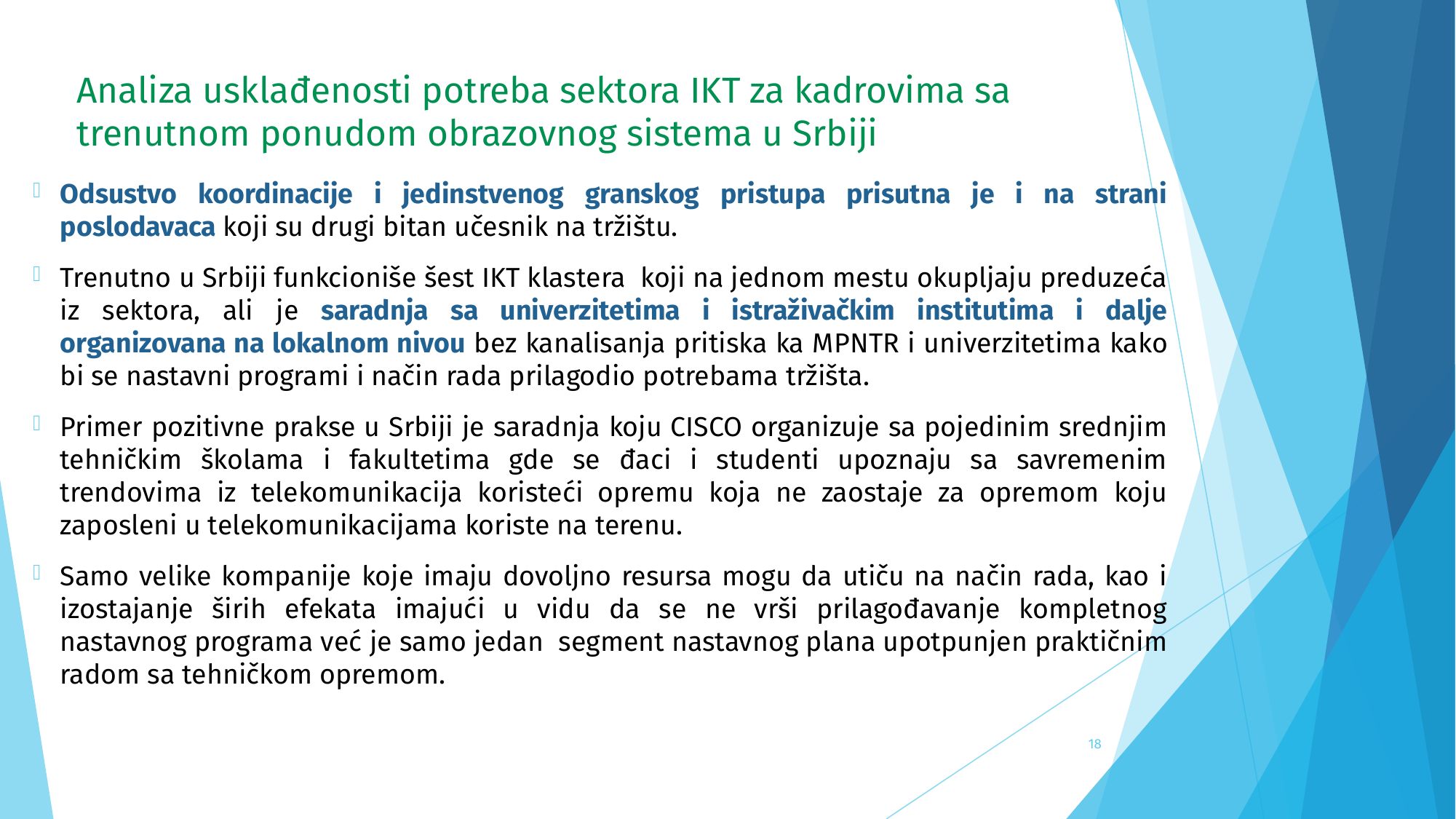

Analiza usklađenosti potreba sektora IKT za kadrovima sa trenutnom ponudom obrazovnog sistema u Srbiji
Odsustvo koordinacije i jedinstvenog granskog pristupa prisutna je i na strani poslodavaca koji su drugi bitan učesnik na tržištu.
Trenutno u Srbiji funkcioniše šest IKT klastera  koji na jednom mestu okupljaju preduzeća iz sektora, ali je saradnja sa univerzitetima i istraživačkim institutima i dalje organizovana na lokalnom nivou bez kanalisanja pritiska ka MPNTR i univerzitetima kako bi se nastavni programi i način rada prilagodio potrebama tržišta.
Primer pozitivne prakse u Srbiji je saradnja koju CISCO organizuje sa pojedinim srednjim tehničkim školama i fakultetima gde se đaci i studenti upoznaju sa savremenim trendovima iz telekomunikacija koristeći opremu koja ne zaostaje za opremom koju zaposleni u telekomunikacijama koriste na terenu.
Samo velike kompanije koje imaju dovoljno resursa mogu da utiču na način rada, kao i izostajanje širih efekata imajući u vidu da se ne vrši prilagođavanje kompletnog nastavnog programa već je samo jedan  segment nastavnog plana upotpunjen praktičnim radom sa tehničkom opremom.

18